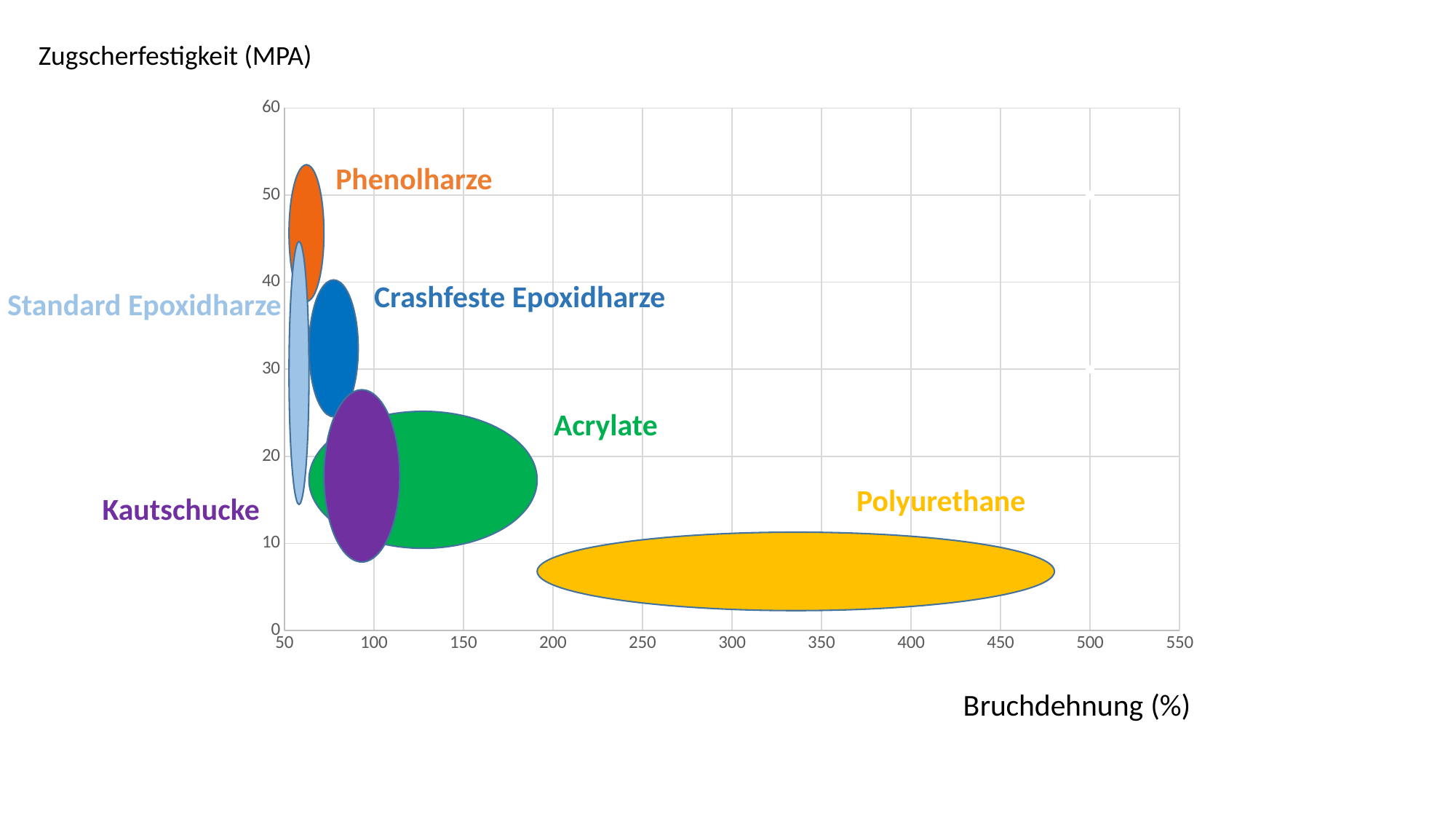

Zugscherfestigkeit (MPA)

### Chart

| Category | Y-Werte |
|---|---|
Phenolharze

Crashfeste Epoxidharze
Standard Epoxidharze

Acrylate

Polyurethane
Kautschucke